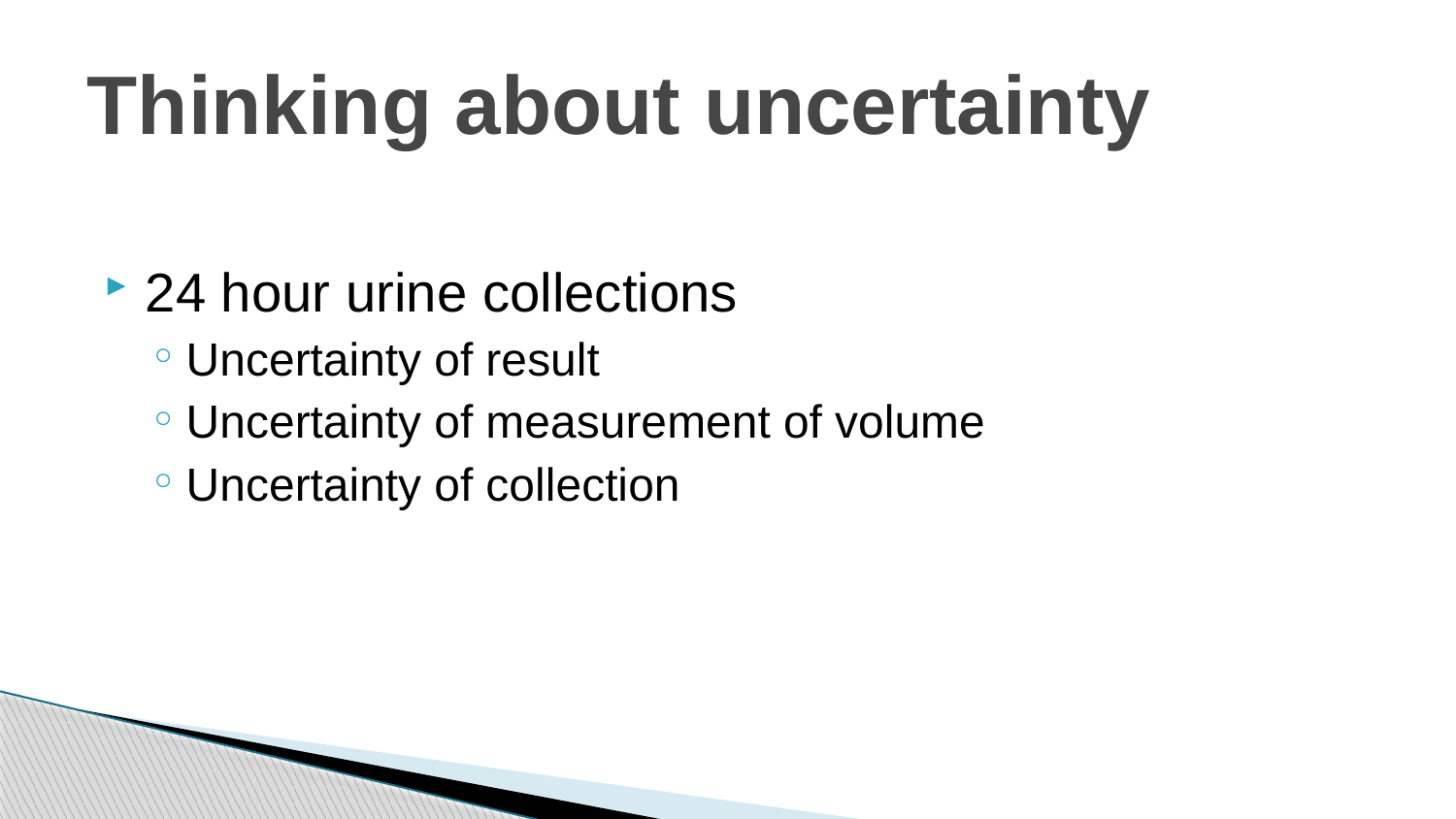

# Thinking about uncertainty

24 hour urine collections
Uncertainty of result
Uncertainty of measurement of volume
Uncertainty of collection